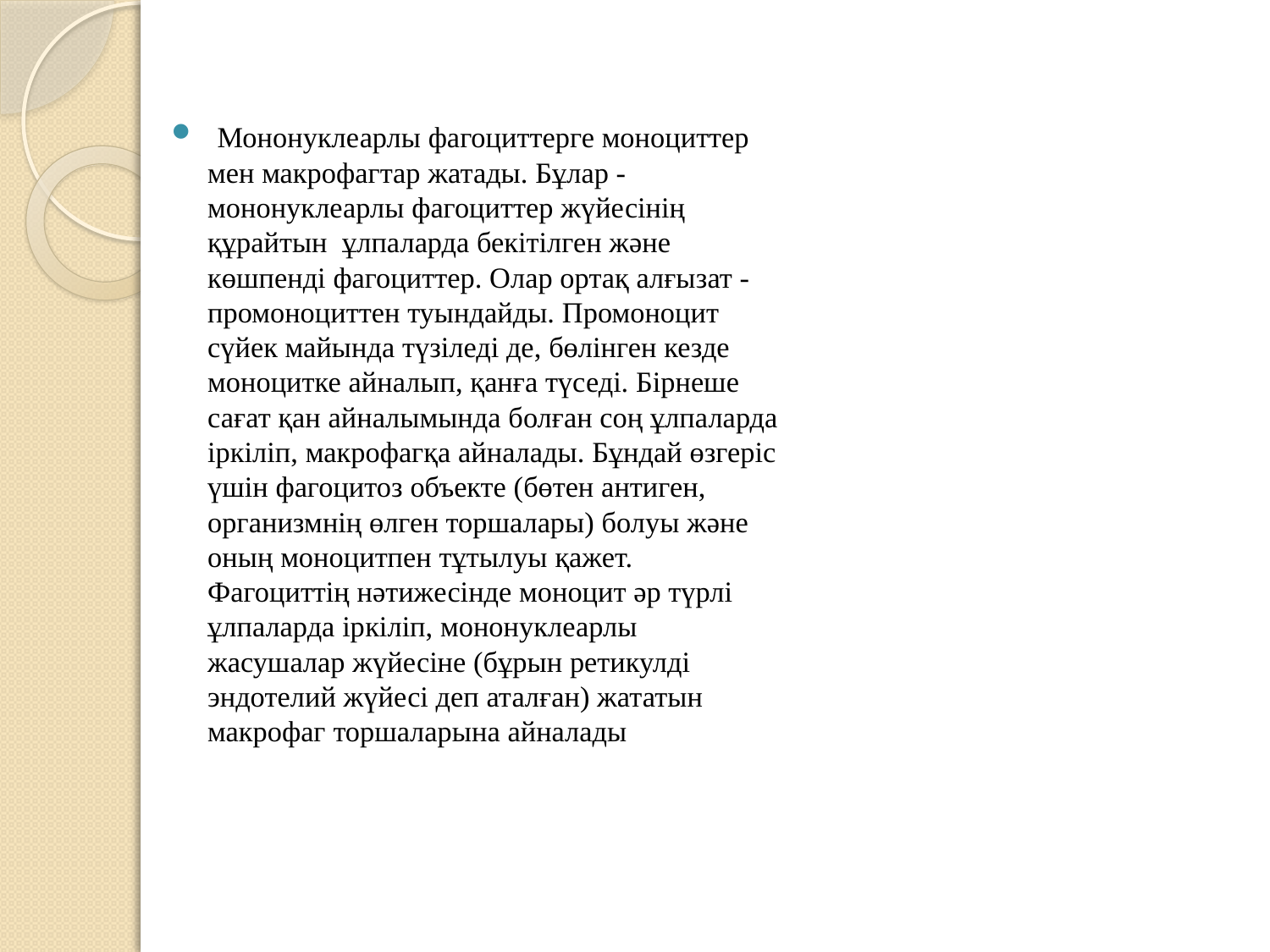

Мононуклеарлы фагоциттерге моноциттер мен макрофагтар жатады. Бұлар - мононуклеарлы фагоциттер жүйесінің құрайтын  ұлпаларда бекітілген және көшпенді фагоциттер. Олар ортақ алғызат - промоноциттен туындайды. Промоноцит сүйек майында түзіледі де, бөлінген кезде моноцитке айналып, қанға түседі. Бірнеше сағат қан айналымында болған соң ұлпаларда ipкілiп, макрофагқа айналады. Бұндай өзгеріс үшін фагоцитоз объекте (бөтен антиген, организмнің өлген торшалары) болуы және оның моноцитпен тұтылуы қажет. Фагоциттің нәтижесінде моноцит әр түрлі ұлпаларда ipкiлiп, мононуклеарлы жасушалар жүйесіне (бұрын ретикулді эндотелий жүйесі деп аталған) жататын макрофаг торшаларына айналады